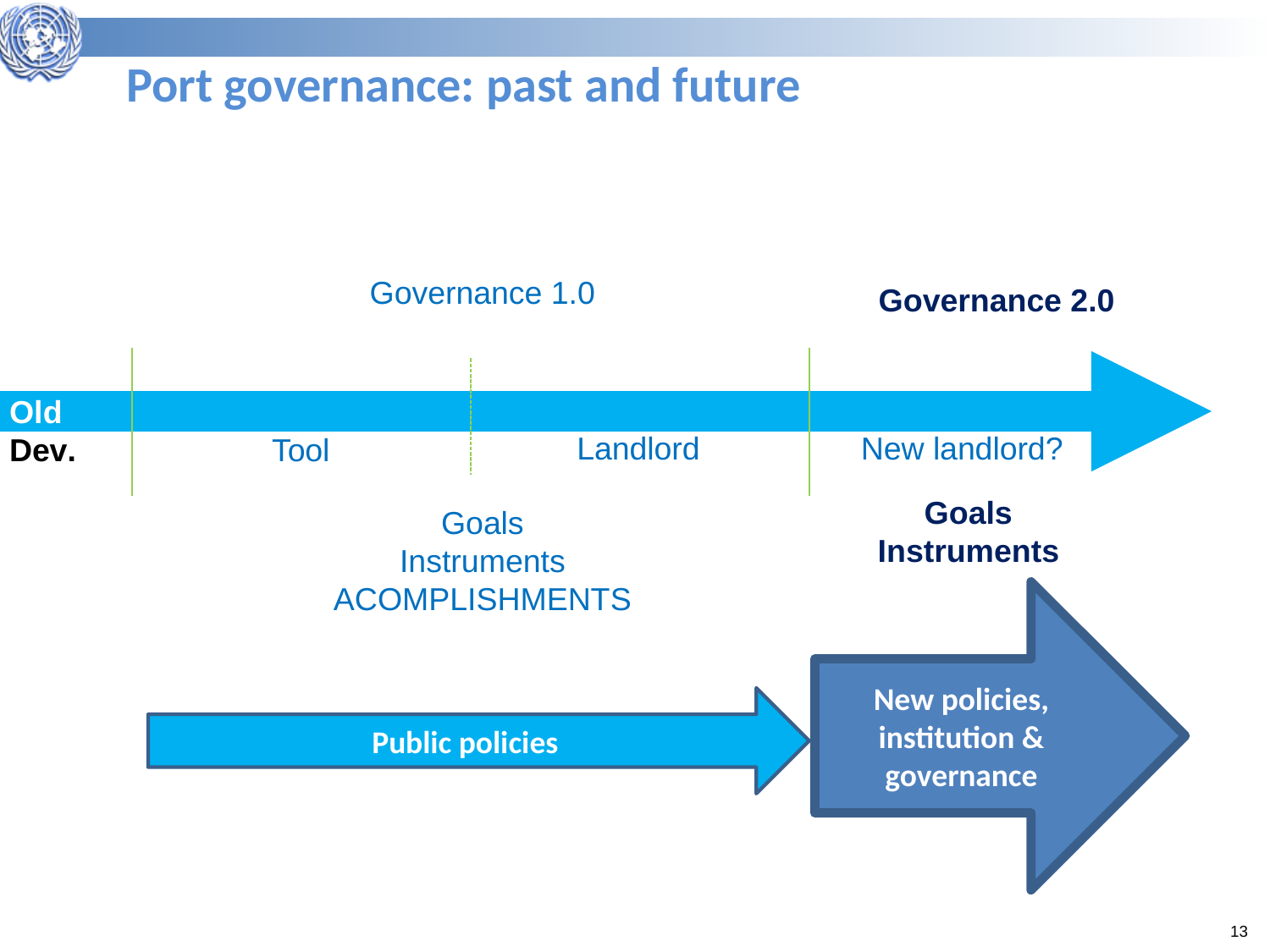

Port governance: past and future
Governance 1.0
Governance 2.0
Old Dev.
Landlord
New landlord?
Tool
Goals
Instruments

Goals
Instruments
ACOMPLISHMENTS
New policies, institution & governance
Public policies